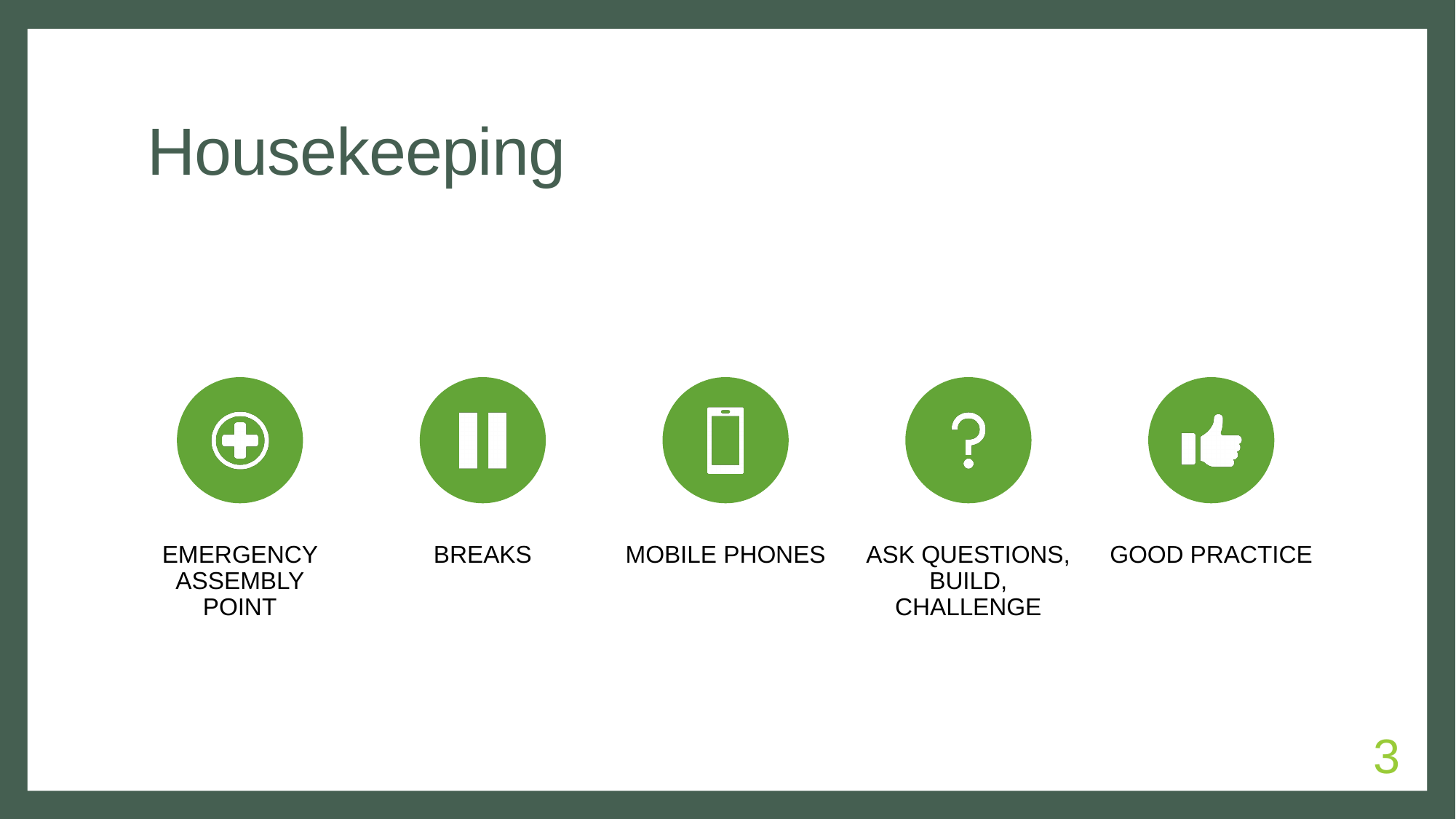

# Housekeeping
Emergency assembly point
Breaks
Mobile Phones
Ask questions, build, challenge
Good practice
3